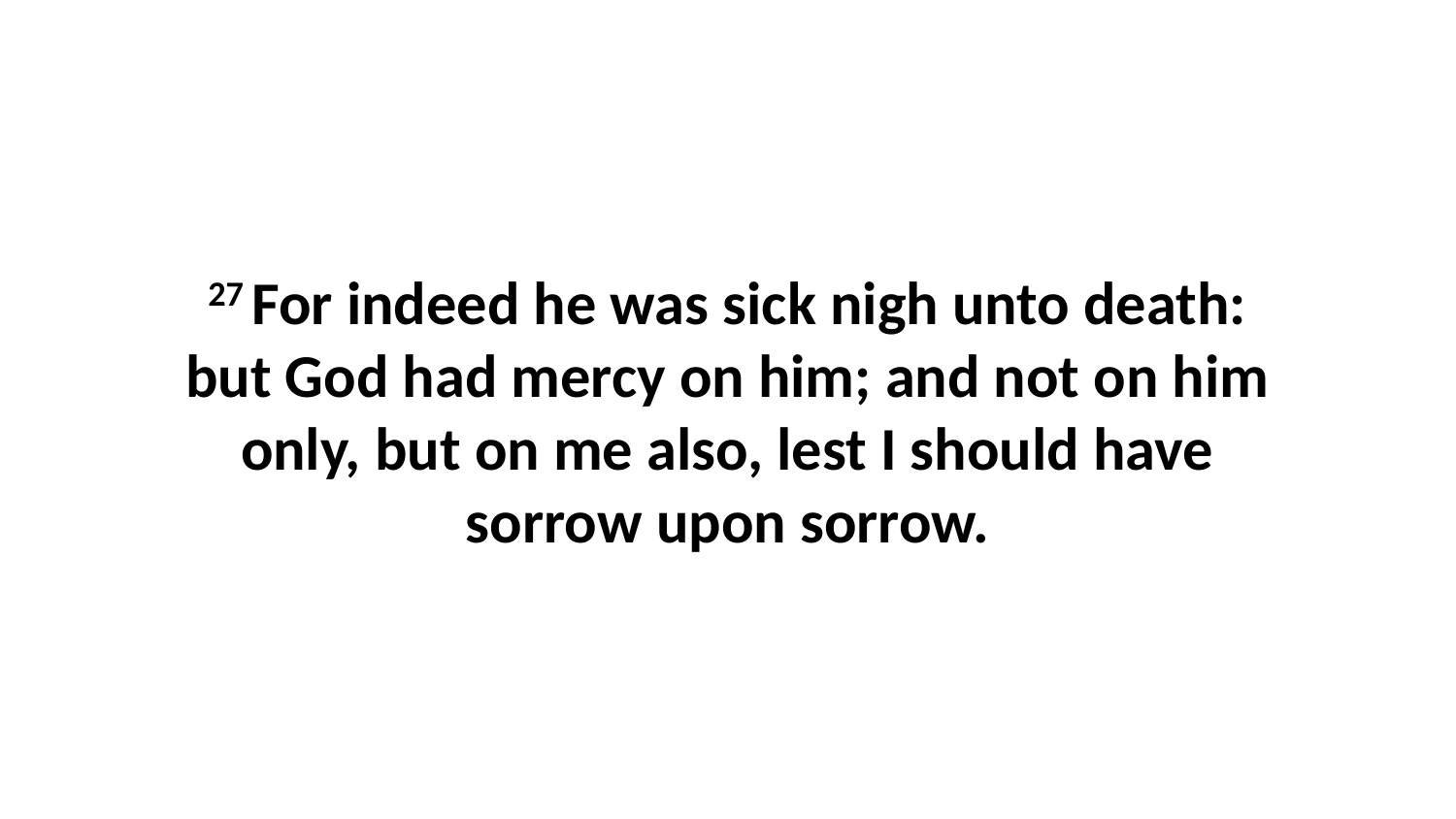

27 For indeed he was sick nigh unto death: but God had mercy on him; and not on him only, but on me also, lest I should have sorrow upon sorrow.